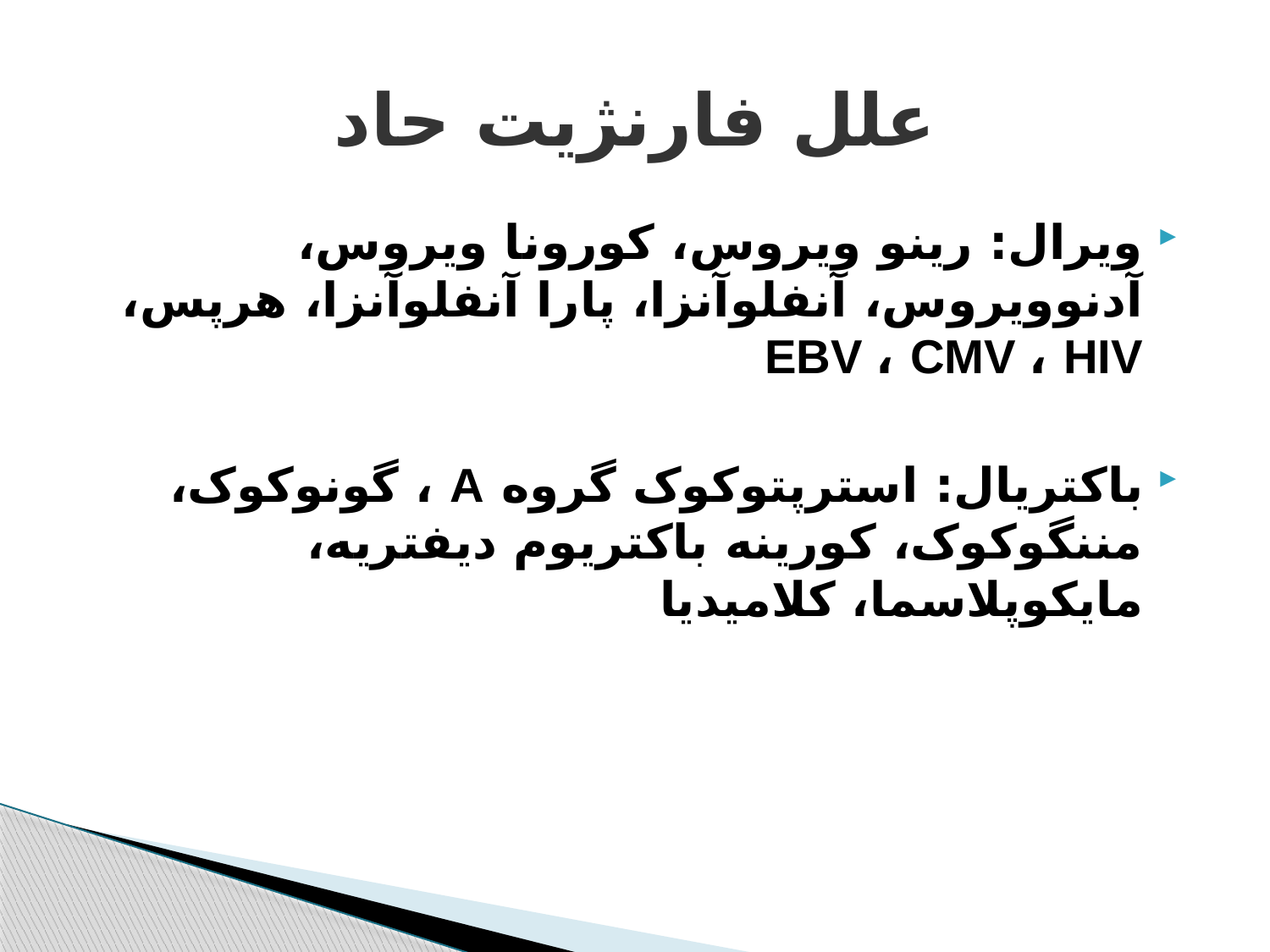

# علل فارنژیت حاد
ویرال: رینو ویروس، کورونا ویروس، آدنوویروس، آنفلوآنزا، پارا آنفلوآنزا، هرپس، EBV ، CMV ، HIV

باکتریال: استرپتوکوک گروه A ، گونوکوک، مننگوکوک، کورینه باکتریوم دیفتریه، مایکوپلاسما، کلامیدیا